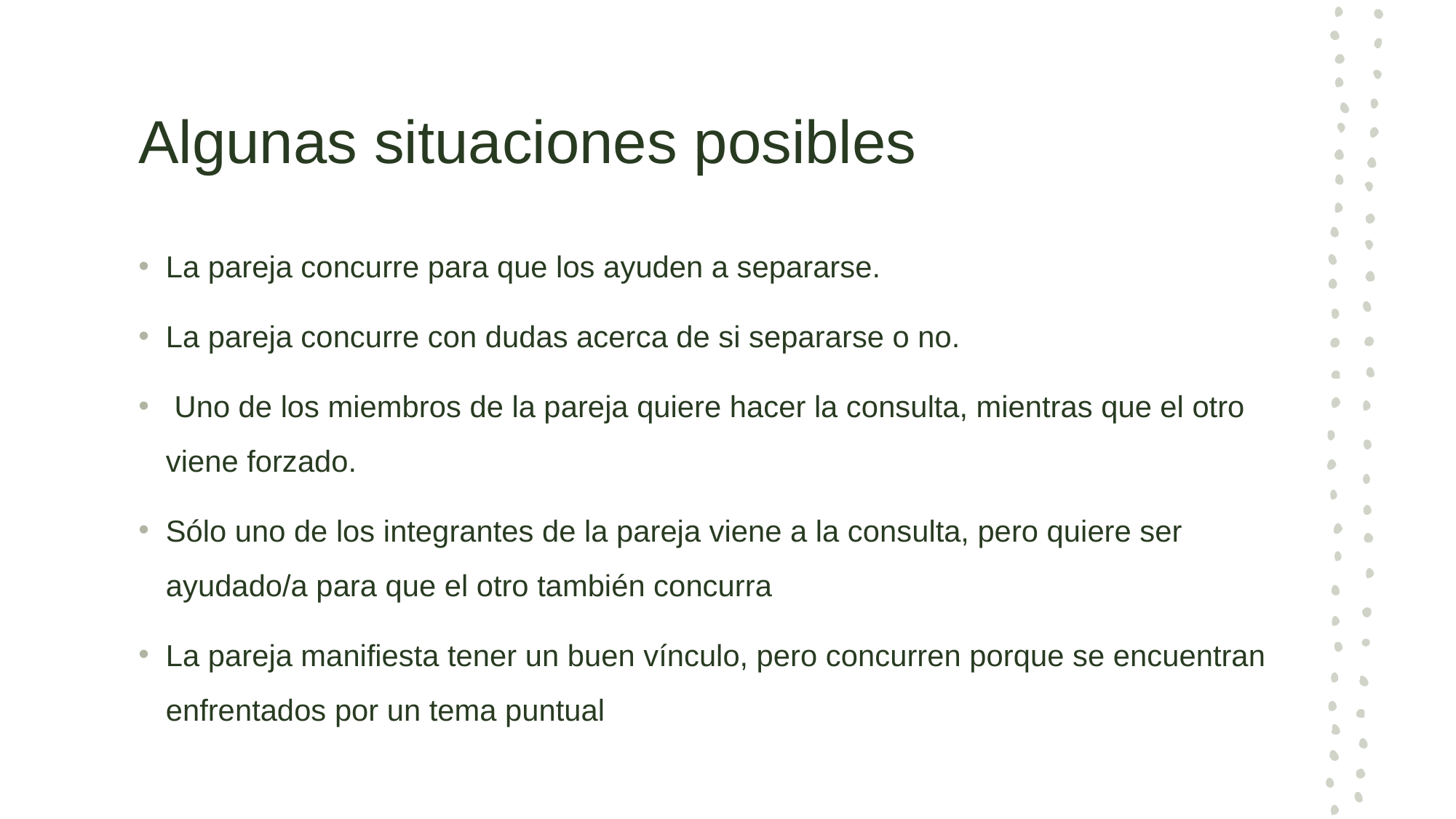

# Algunas situaciones posibles
La pareja concurre para que los ayuden a separarse.
La pareja concurre con dudas acerca de si separarse o no.
 Uno de los miembros de la pareja quiere hacer la consulta, mientras que el otro viene forzado.
Sólo uno de los integrantes de la pareja viene a la consulta, pero quiere ser ayudado/a para que el otro también concurra
La pareja manifiesta tener un buen vínculo, pero concurren porque se encuentran enfrentados por un tema puntual